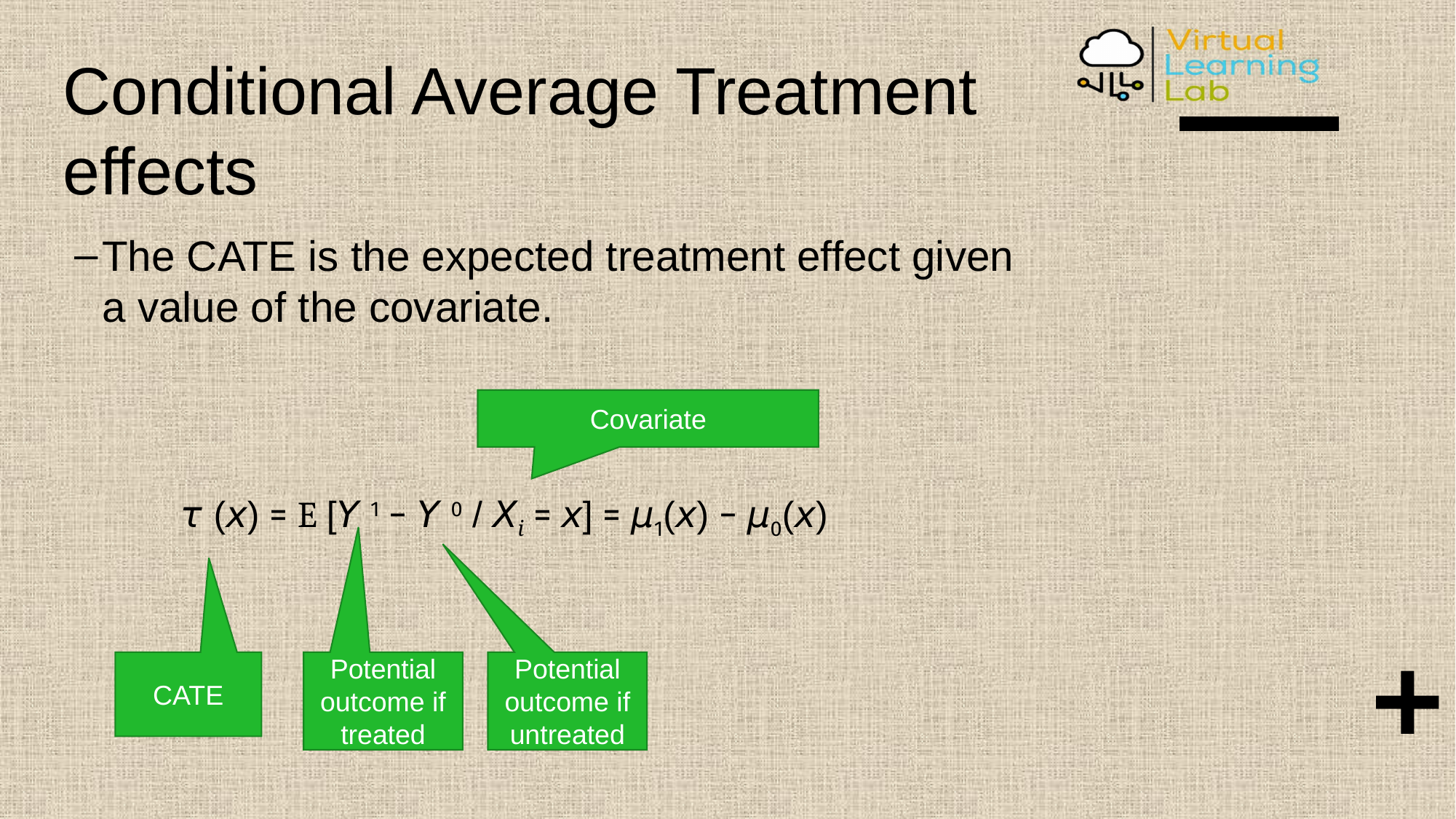

# Conditional Average Treatment effects
The CATE is the expected treatment effect given a value of the covariate.
Covariate

τ (x) = E [Y 1 − Y 0 / Xi = x] = µ1(x) − µ0(x)
Potential outcome if treated
Potential outcome if untreated
CATE